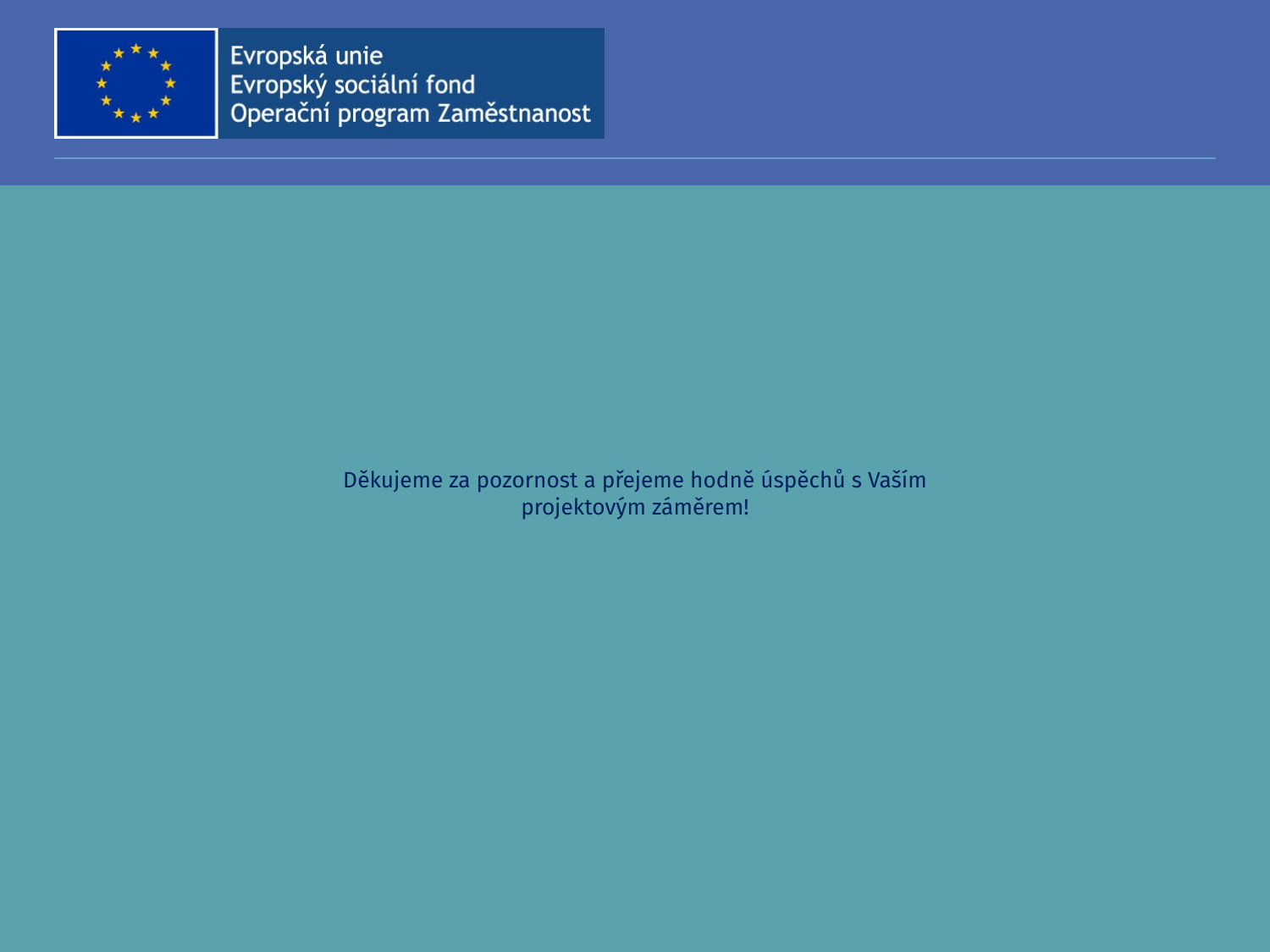

# Děkujeme za pozornost a přejeme hodně úspěchů s Vaším projektovým záměrem!